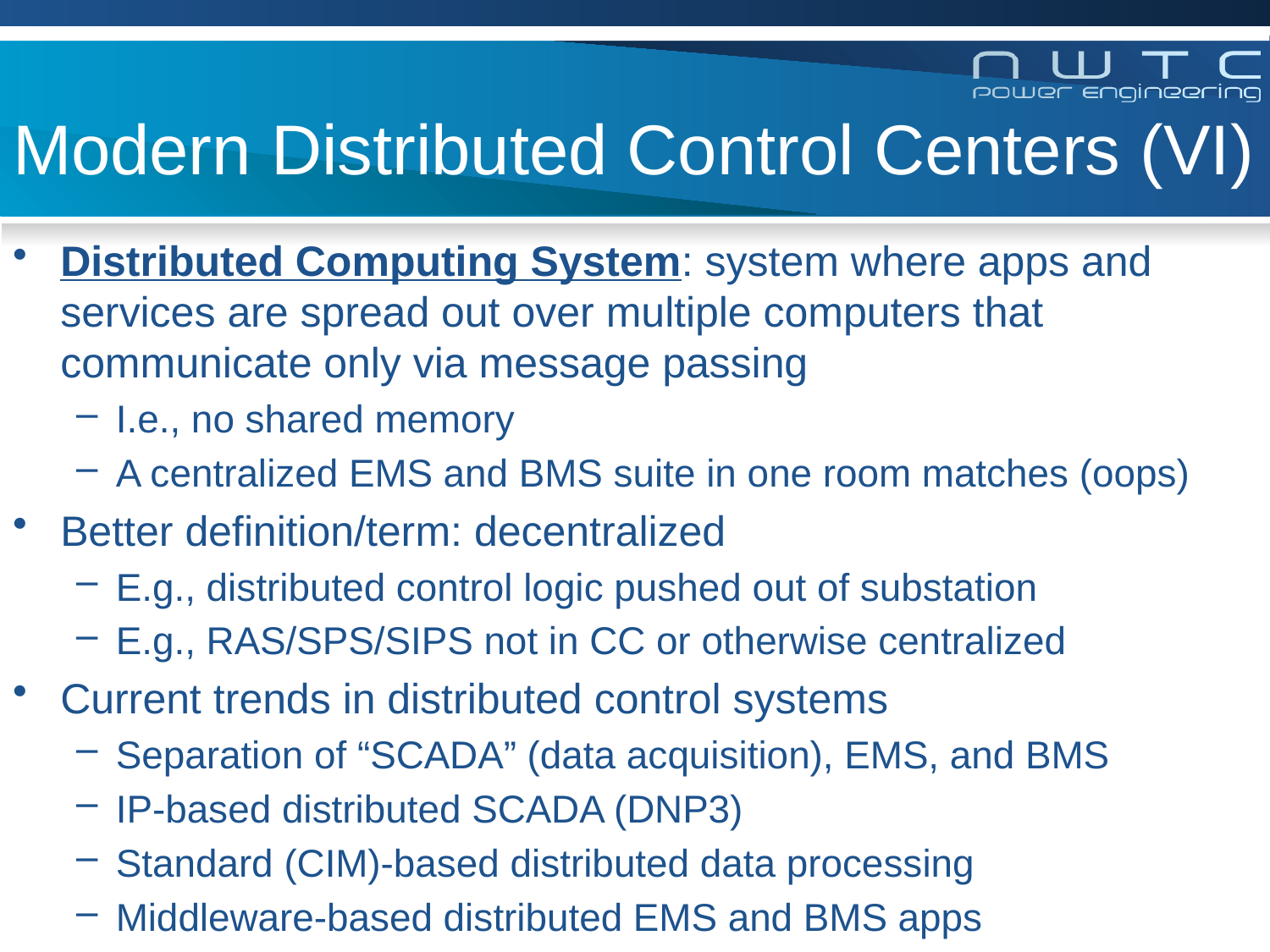

# Modern Distributed Control Centers (VI)
Distributed Computing System: system where apps and services are spread out over multiple computers that communicate only via message passing
I.e., no shared memory
A centralized EMS and BMS suite in one room matches (oops)
Better definition/term: decentralized
E.g., distributed control logic pushed out of substation
E.g., RAS/SPS/SIPS not in CC or otherwise centralized
Current trends in distributed control systems
Separation of “SCADA” (data acquisition), EMS, and BMS
IP-based distributed SCADA (DNP3)
Standard (CIM)-based distributed data processing
Middleware-based distributed EMS and BMS apps